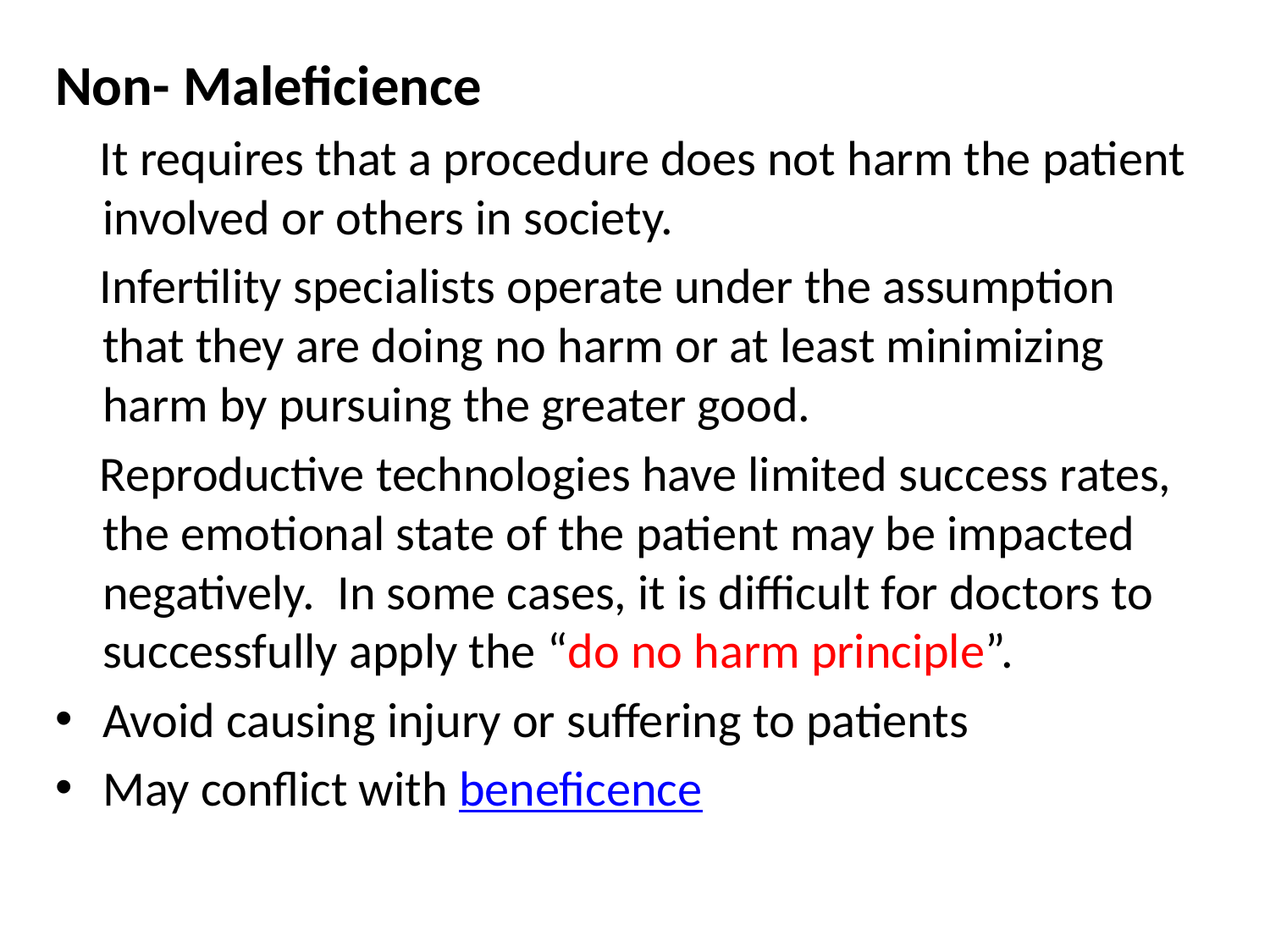

Non- Maleficience
    It requires that a procedure does not harm the patient involved or others in society.
    Infertility specialists operate under the assumption that they are doing no harm or at least minimizing harm by pursuing the greater good.
    Reproductive technologies have limited success rates, the emotional state of the patient may be impacted negatively.  In some cases, it is difficult for doctors to successfully apply the “do no harm principle”.
Avoid causing injury or suffering to patients
May conflict with beneficence